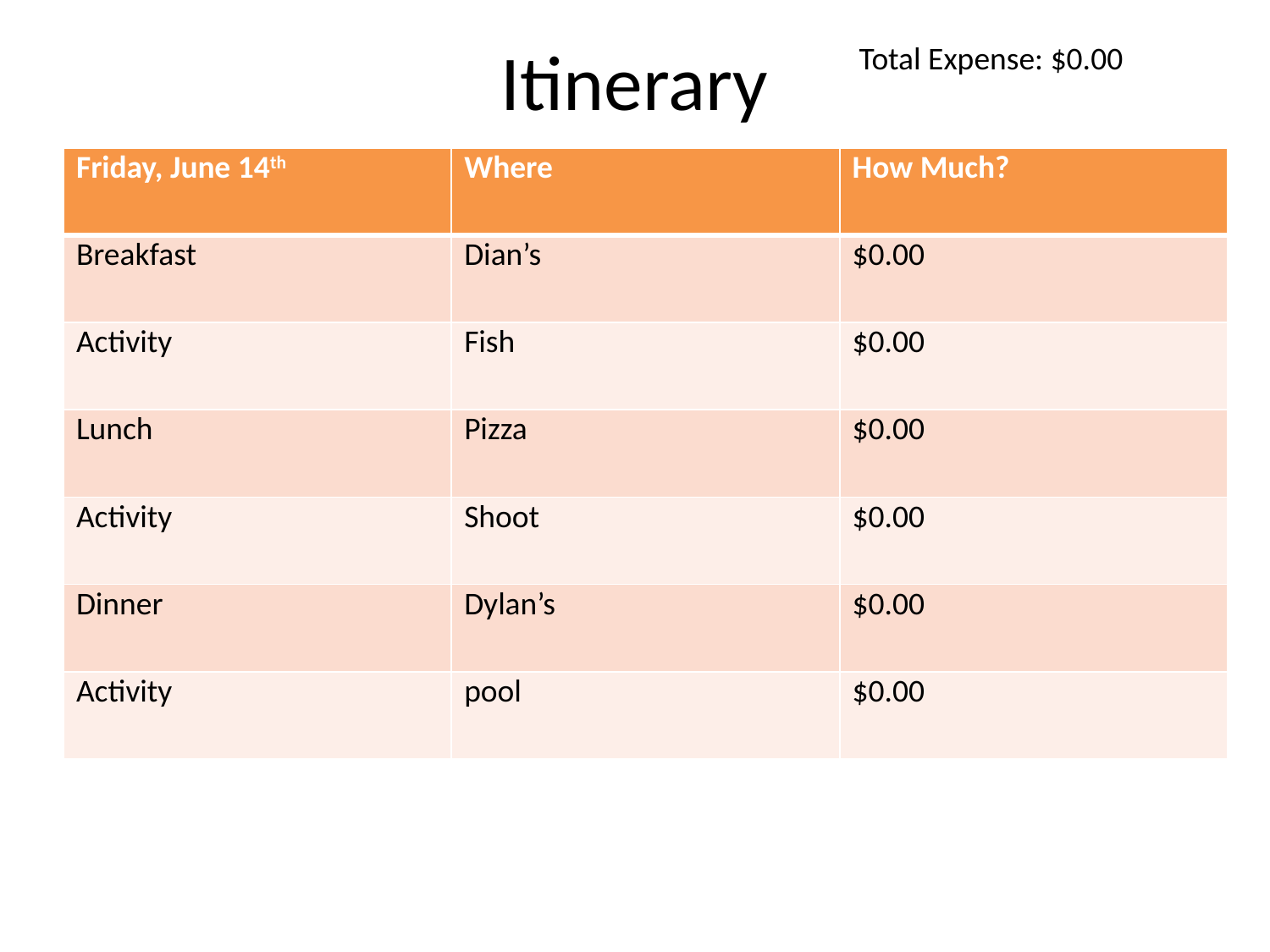

# Itinerary
Total Expense: $0.00
| Friday, June 14th | Where | How Much? |
| --- | --- | --- |
| Breakfast | Dian’s | $0.00 |
| Activity | Fish | $0.00 |
| Lunch | Pizza | $0.00 |
| Activity | Shoot | $0.00 |
| Dinner | Dylan’s | $0.00 |
| Activity | pool | $0.00 |